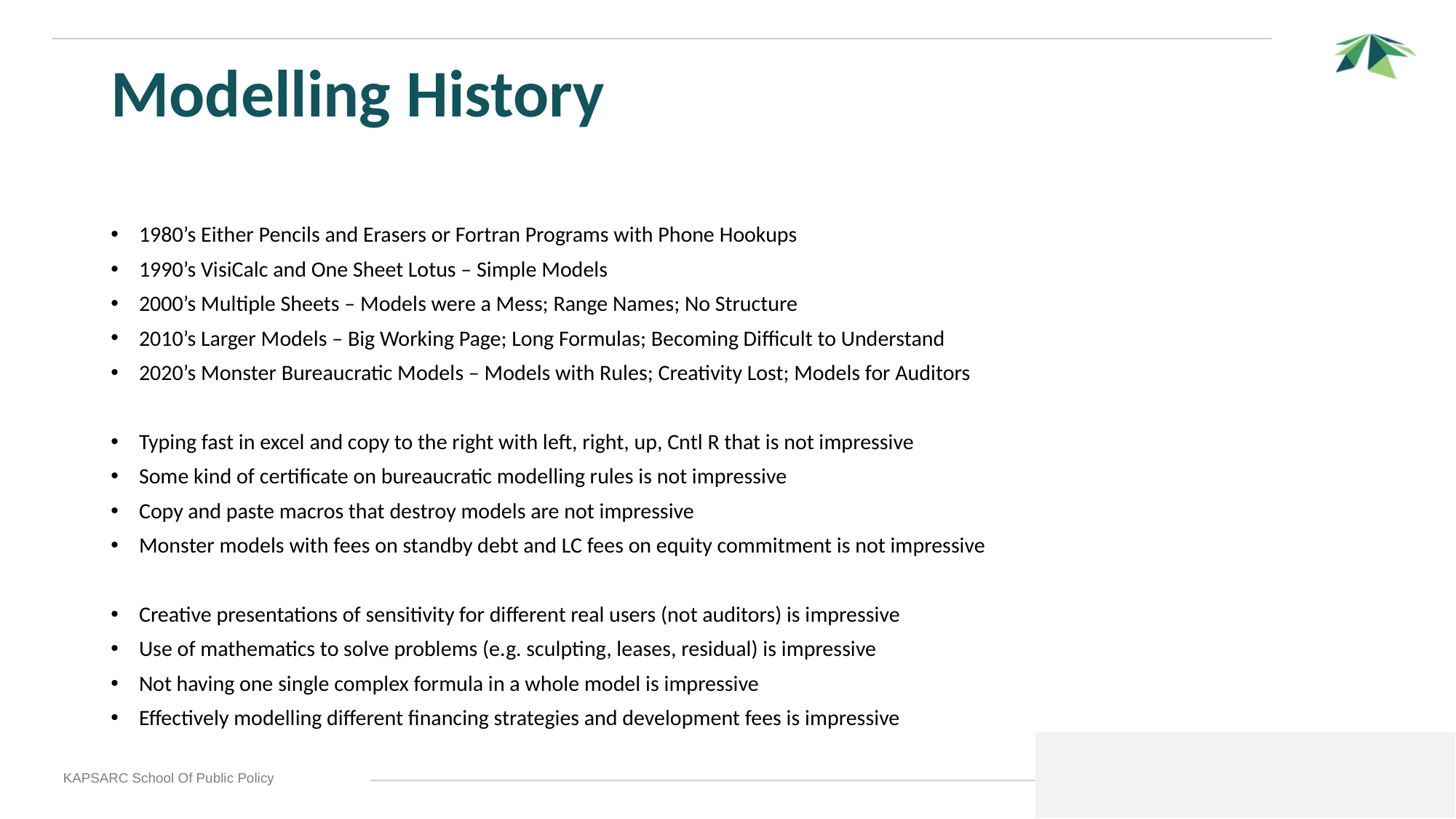

# Modelling History
1980’s Either Pencils and Erasers or Fortran Programs with Phone Hookups
1990’s VisiCalc and One Sheet Lotus – Simple Models
2000’s Multiple Sheets – Models were a Mess; Range Names; No Structure
2010’s Larger Models – Big Working Page; Long Formulas; Becoming Difficult to Understand
2020’s Monster Bureaucratic Models – Models with Rules; Creativity Lost; Models for Auditors

Typing fast in excel and copy to the right with left, right, up, Cntl R that is not impressive
Some kind of certificate on bureaucratic modelling rules is not impressive
Copy and paste macros that destroy models are not impressive
Monster models with fees on standby debt and LC fees on equity commitment is not impressive

Creative presentations of sensitivity for different real users (not auditors) is impressive
Use of mathematics to solve problems (e.g. sculpting, leases, residual) is impressive
Not having one single complex formula in a whole model is impressive
Effectively modelling different financing strategies and development fees is impressive
59